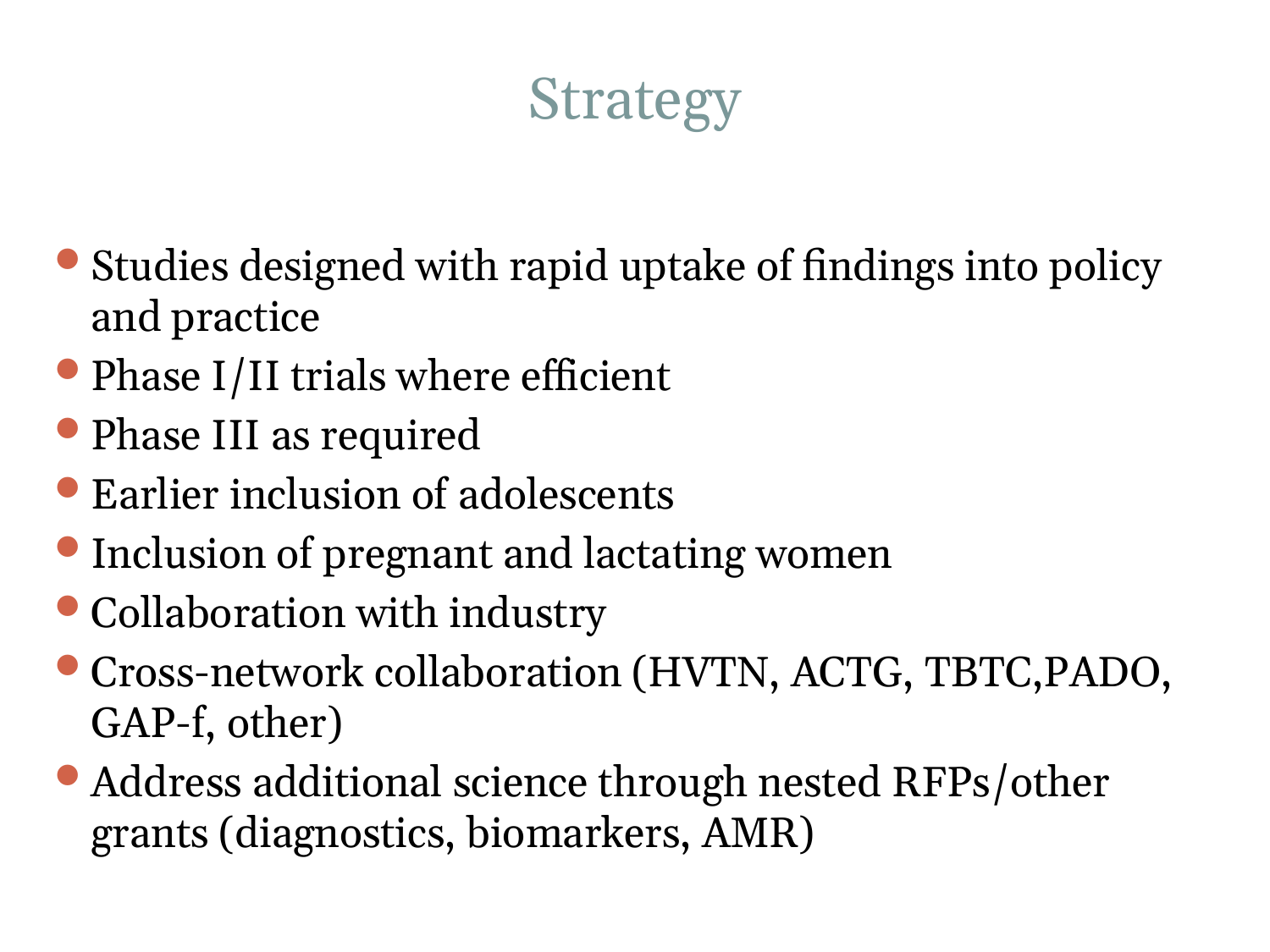

# Strategy
Studies designed with rapid uptake of findings into policy and practice
Phase I/II trials where efficient
Phase III as required
Earlier inclusion of adolescents
Inclusion of pregnant and lactating women
Collaboration with industry
Cross-network collaboration (HVTN, ACTG, TBTC,PADO, GAP-f, other)
Address additional science through nested RFPs/other grants (diagnostics, biomarkers, AMR)